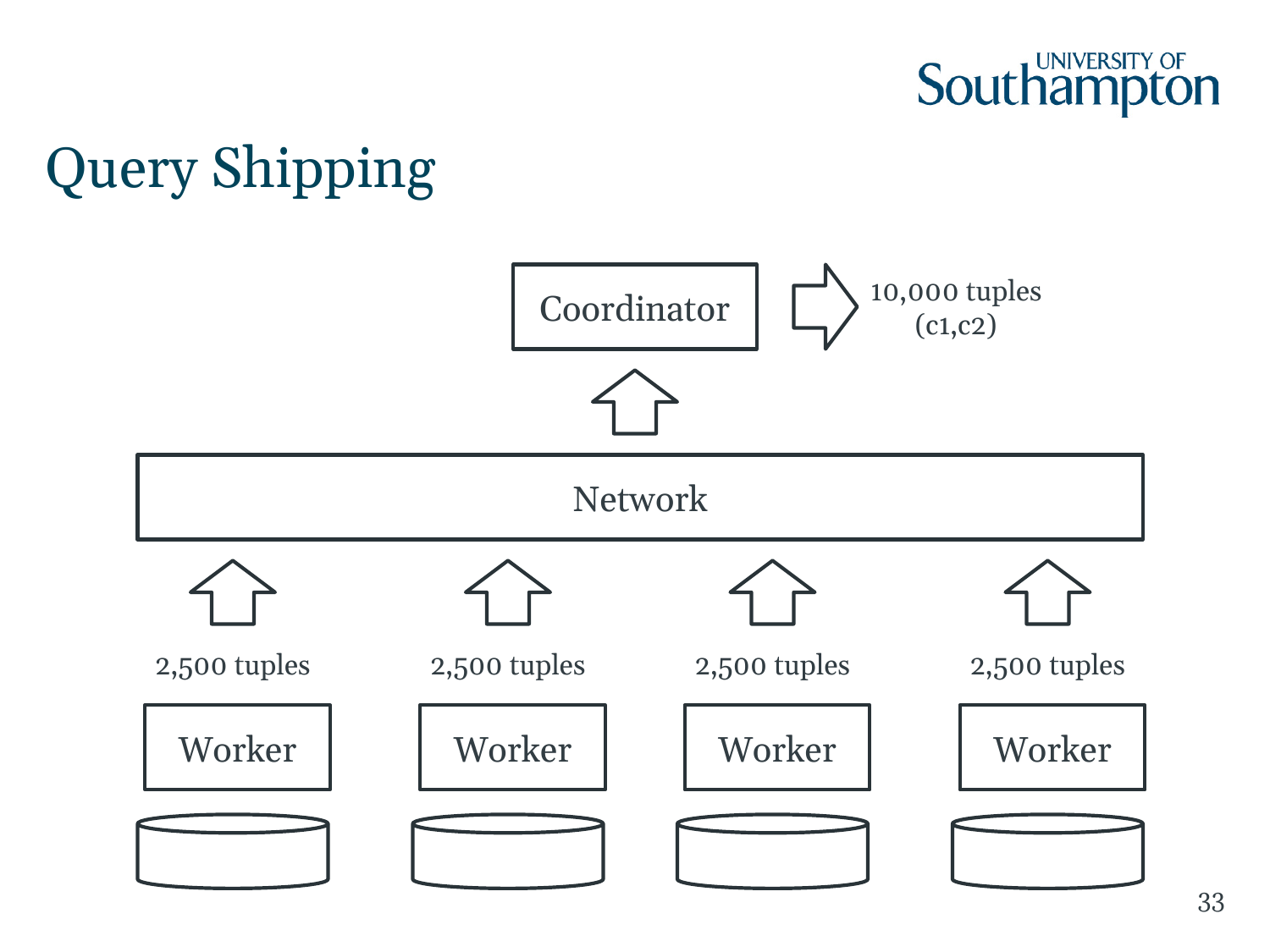

# Query Shipping
Coordinator
10,000 tuples (c1,c2)

Network

2,500 tuples
2,500 tuples
2,500 tuples
2,500 tuples
Worker
Worker
Worker
Worker

33